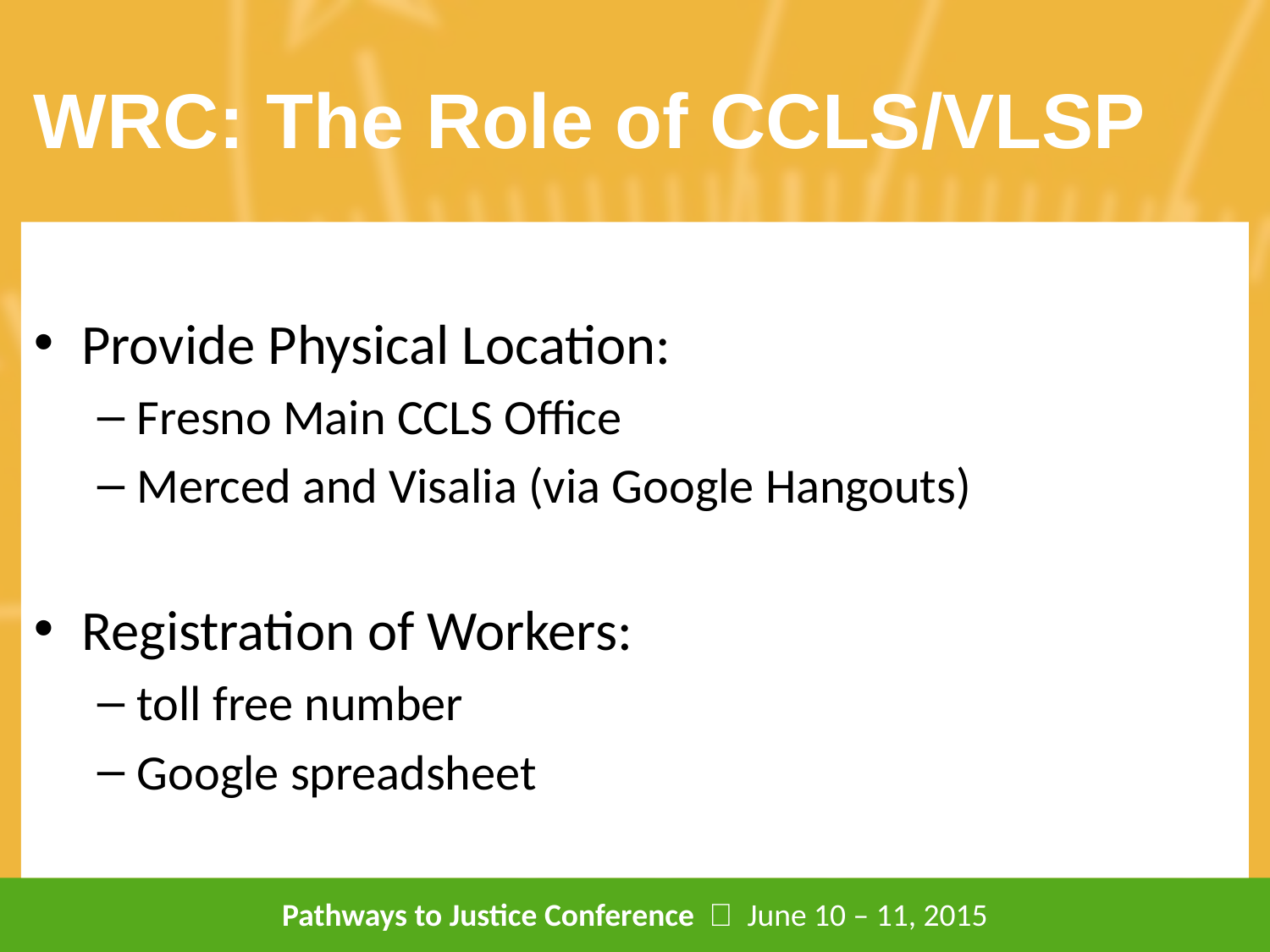

# WRC: The Role of CCLS/VLSP

Provide Physical Location:
Fresno Main CCLS Office
Merced and Visalia (via Google Hangouts)

Registration of Workers:
toll free number
Google spreadsheet